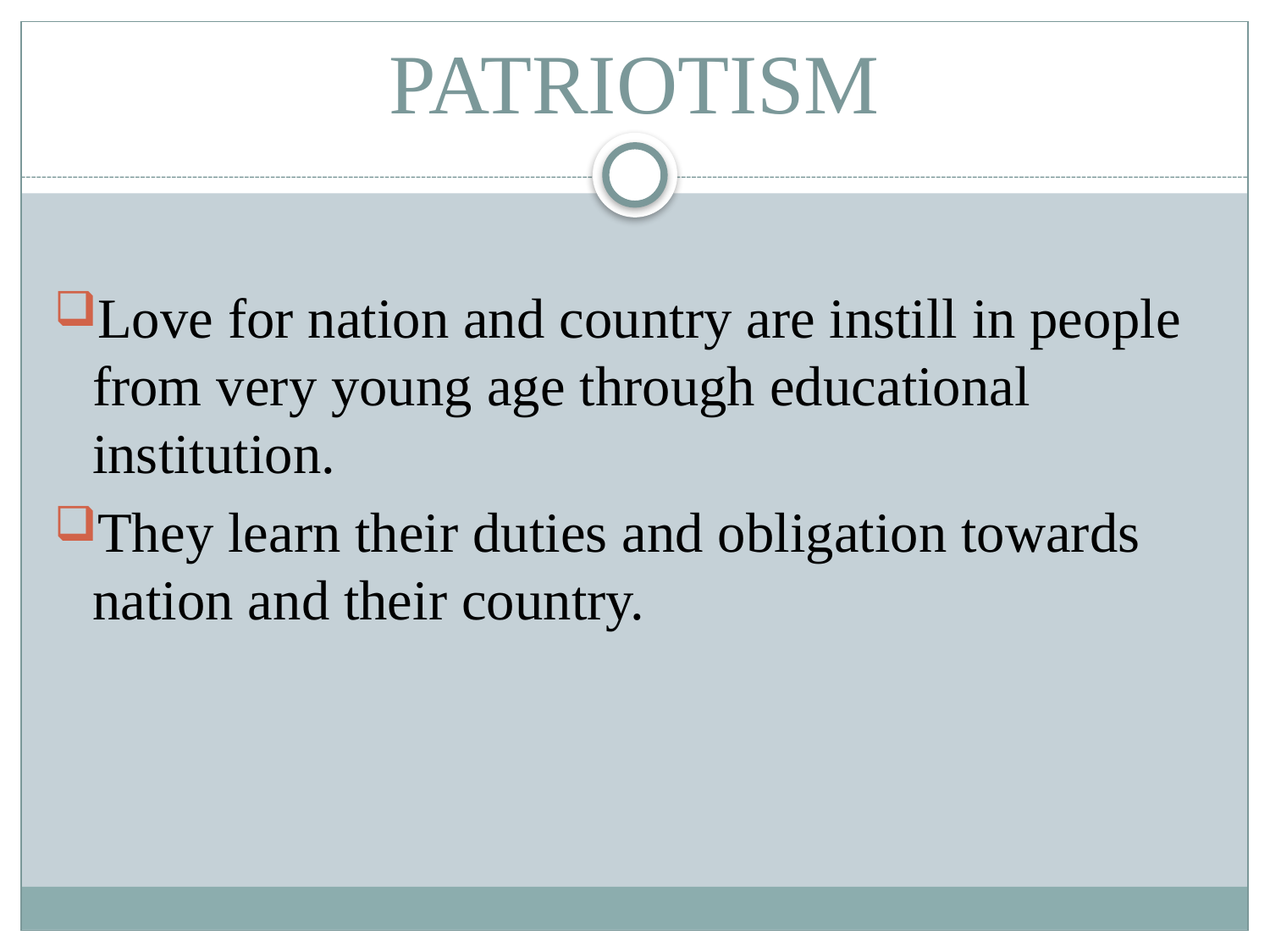

# PATRIOTISM
Love for nation and country are instill in people from very young age through educational institution.
They learn their duties and obligation towards nation and their country.